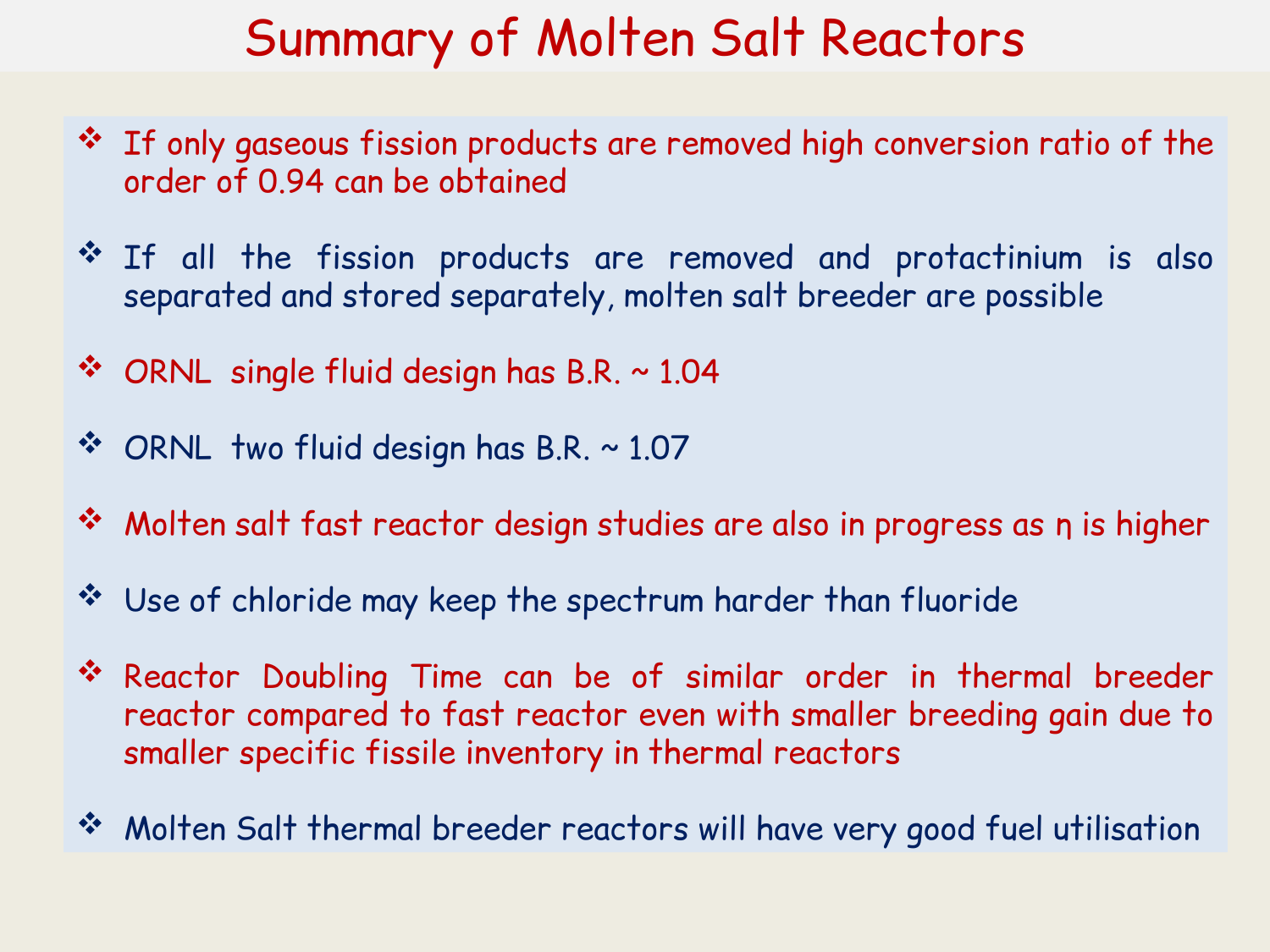

Summary of Molten Salt Reactors
If only gaseous fission products are removed high conversion ratio of the order of 0.94 can be obtained

If all the fission products are removed and protactinium is also separated and stored separately, molten salt breeder are possible

ORNL  single fluid design has B.R. ~ 1.04

ORNL  two fluid design has B.R. ~ 1.07

Molten salt fast reactor design studies are also in progress as η is higher

Use of chloride may keep the spectrum harder than fluoride

Reactor Doubling Time can be of similar order in thermal breeder reactor compared to fast reactor even with smaller breeding gain due to smaller specific fissile inventory in thermal reactors

Molten Salt thermal breeder reactors will have very good fuel utilisation